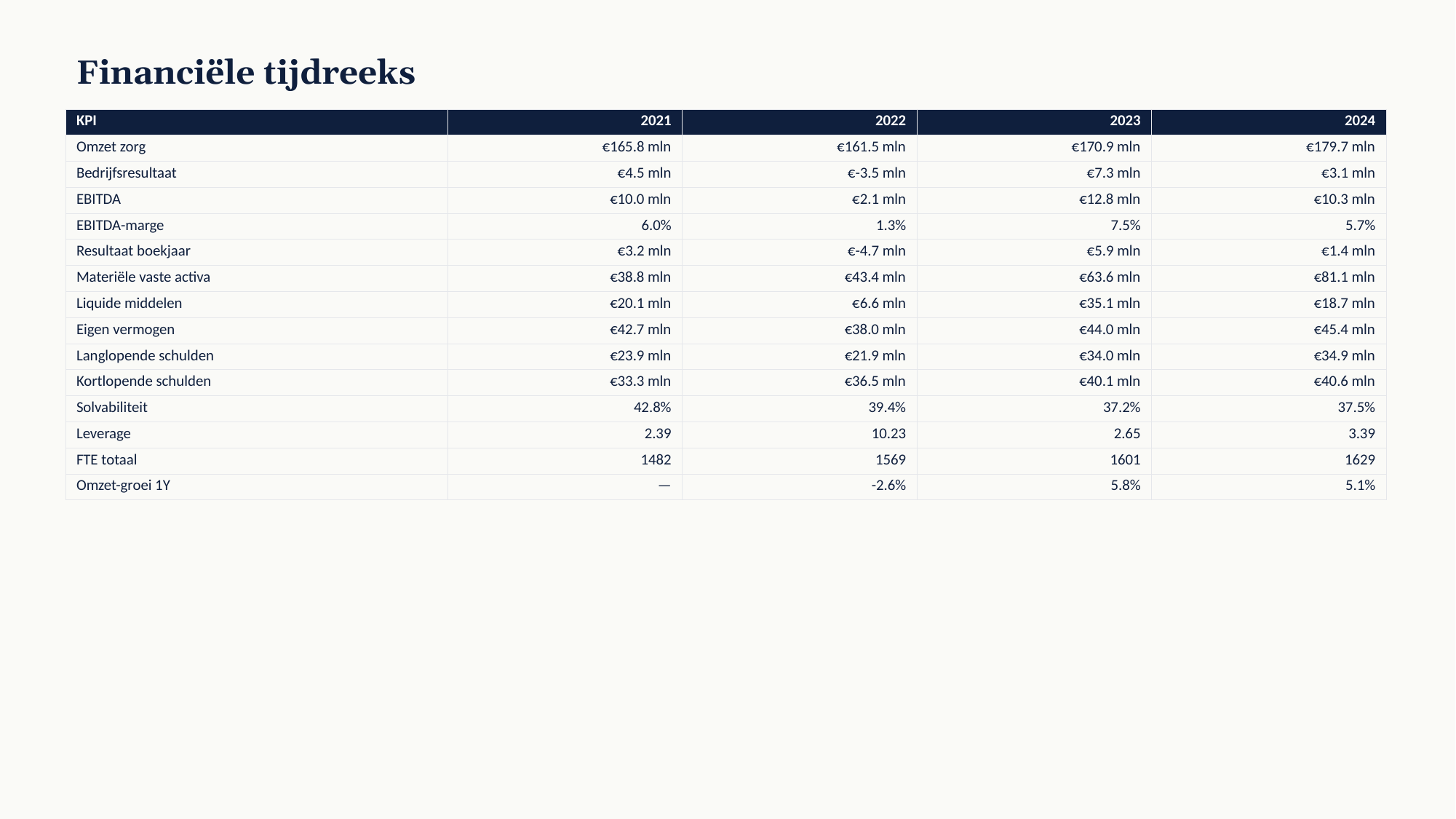

Financiële tijdreeks
| KPI | 2021 | 2022 | 2023 | 2024 |
| --- | --- | --- | --- | --- |
| Omzet zorg | €165.8 mln | €161.5 mln | €170.9 mln | €179.7 mln |
| Bedrijfsresultaat | €4.5 mln | €-3.5 mln | €7.3 mln | €3.1 mln |
| EBITDA | €10.0 mln | €2.1 mln | €12.8 mln | €10.3 mln |
| EBITDA-marge | 6.0% | 1.3% | 7.5% | 5.7% |
| Resultaat boekjaar | €3.2 mln | €-4.7 mln | €5.9 mln | €1.4 mln |
| Materiële vaste activa | €38.8 mln | €43.4 mln | €63.6 mln | €81.1 mln |
| Liquide middelen | €20.1 mln | €6.6 mln | €35.1 mln | €18.7 mln |
| Eigen vermogen | €42.7 mln | €38.0 mln | €44.0 mln | €45.4 mln |
| Langlopende schulden | €23.9 mln | €21.9 mln | €34.0 mln | €34.9 mln |
| Kortlopende schulden | €33.3 mln | €36.5 mln | €40.1 mln | €40.6 mln |
| Solvabiliteit | 42.8% | 39.4% | 37.2% | 37.5% |
| Leverage | 2.39 | 10.23 | 2.65 | 3.39 |
| FTE totaal | 1482 | 1569 | 1601 | 1629 |
| Omzet-groei 1Y | — | -2.6% | 5.8% | 5.1% |